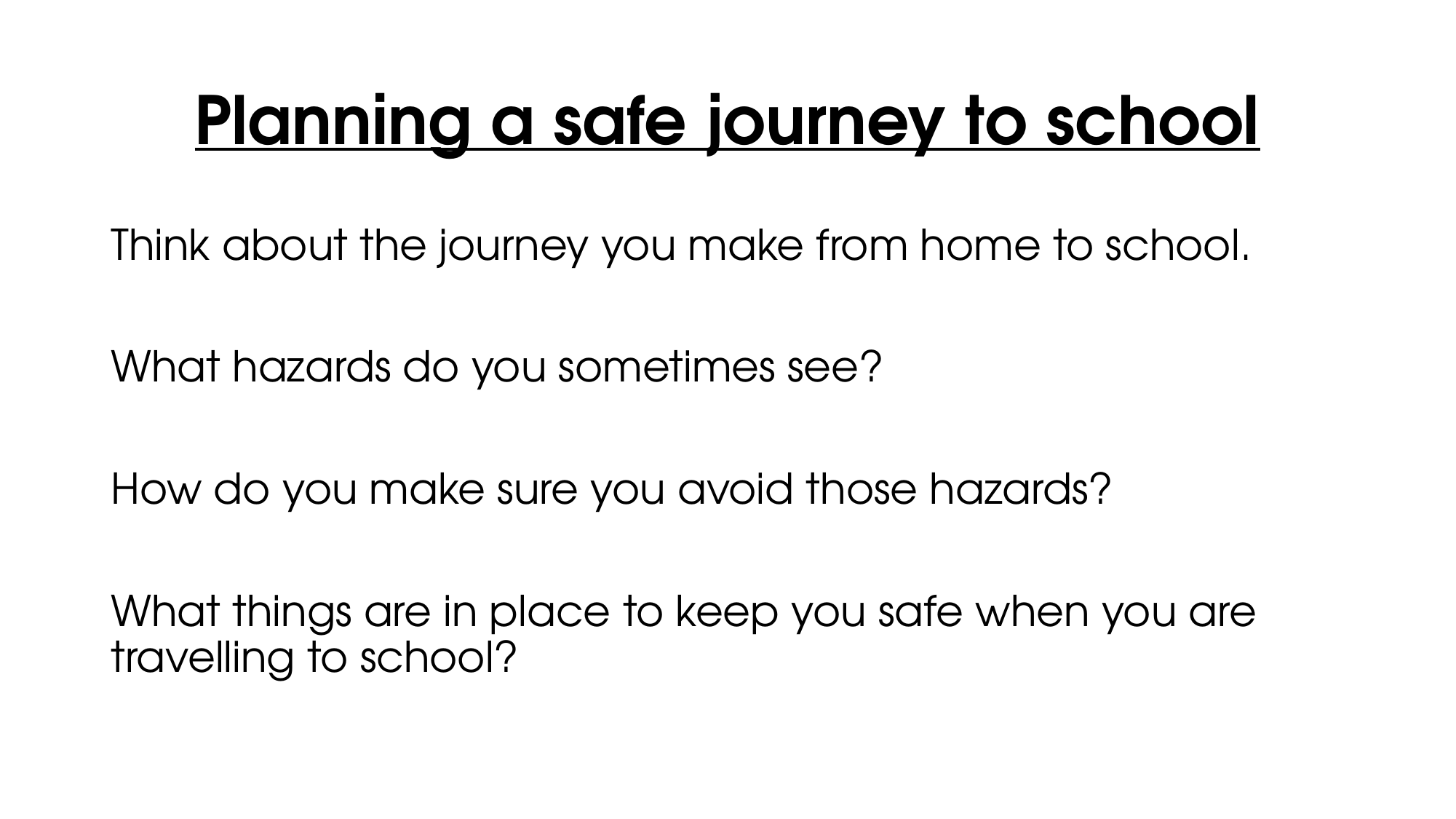

# Planning a safe journey to school
Think about the journey you make from home to school.

What hazards do you sometimes see?

How do you make sure you avoid those hazards?

What things are in place to keep you safe when you are travelling to school?